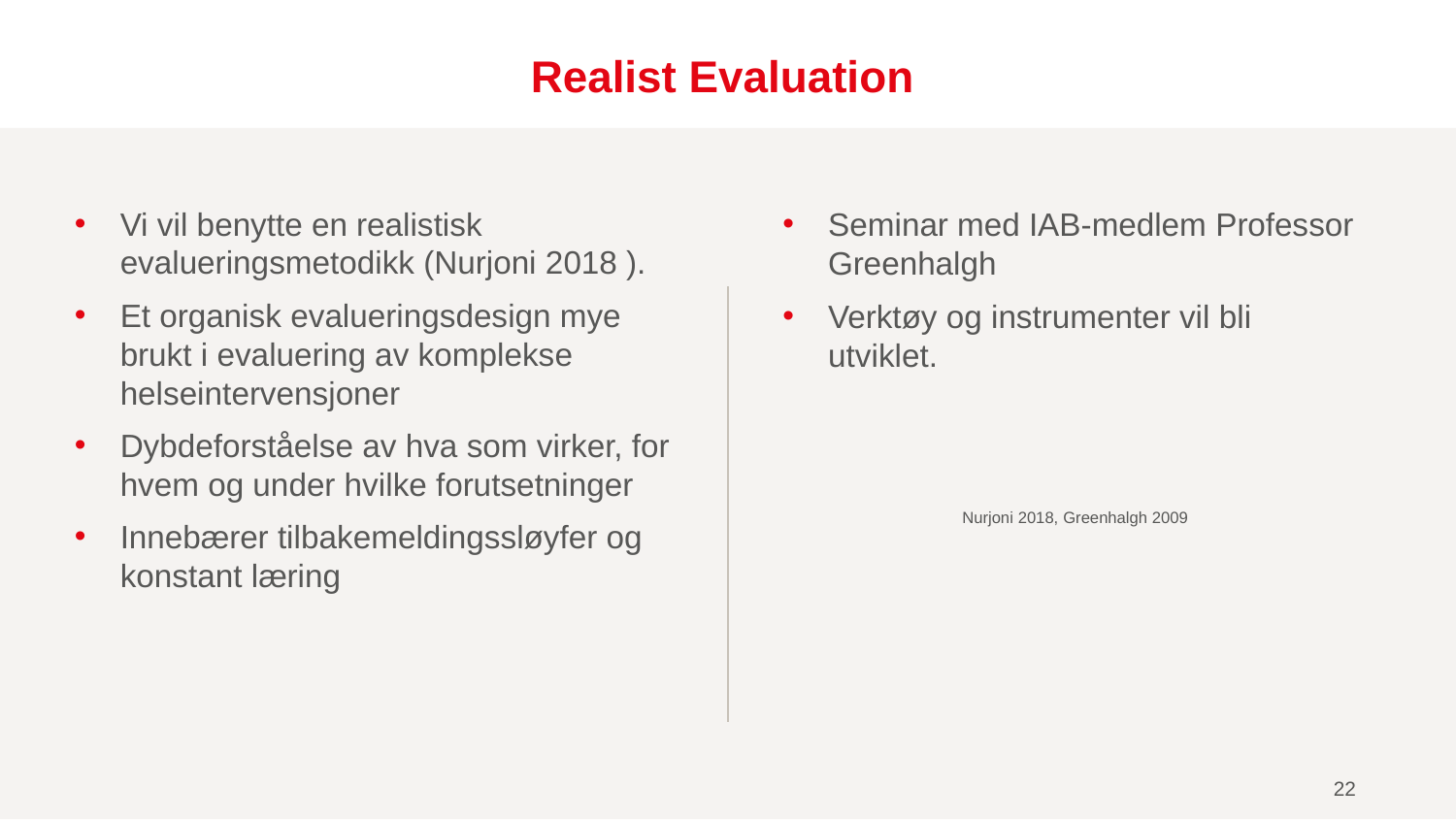

# Realist Evaluation
Vi vil benytte en realistisk evalueringsmetodikk (Nurjoni 2018 ).
Et organisk evalueringsdesign mye brukt i evaluering av komplekse helseintervensjoner
Dybdeforståelse av hva som virker, for hvem og under hvilke forutsetninger
Innebærer tilbakemeldingssløyfer og konstant læring
Seminar med IAB-medlem Professor Greenhalgh
Verktøy og instrumenter vil bli utviklet.

                                       Nurjoni 2018, Greenhalgh 2009
22